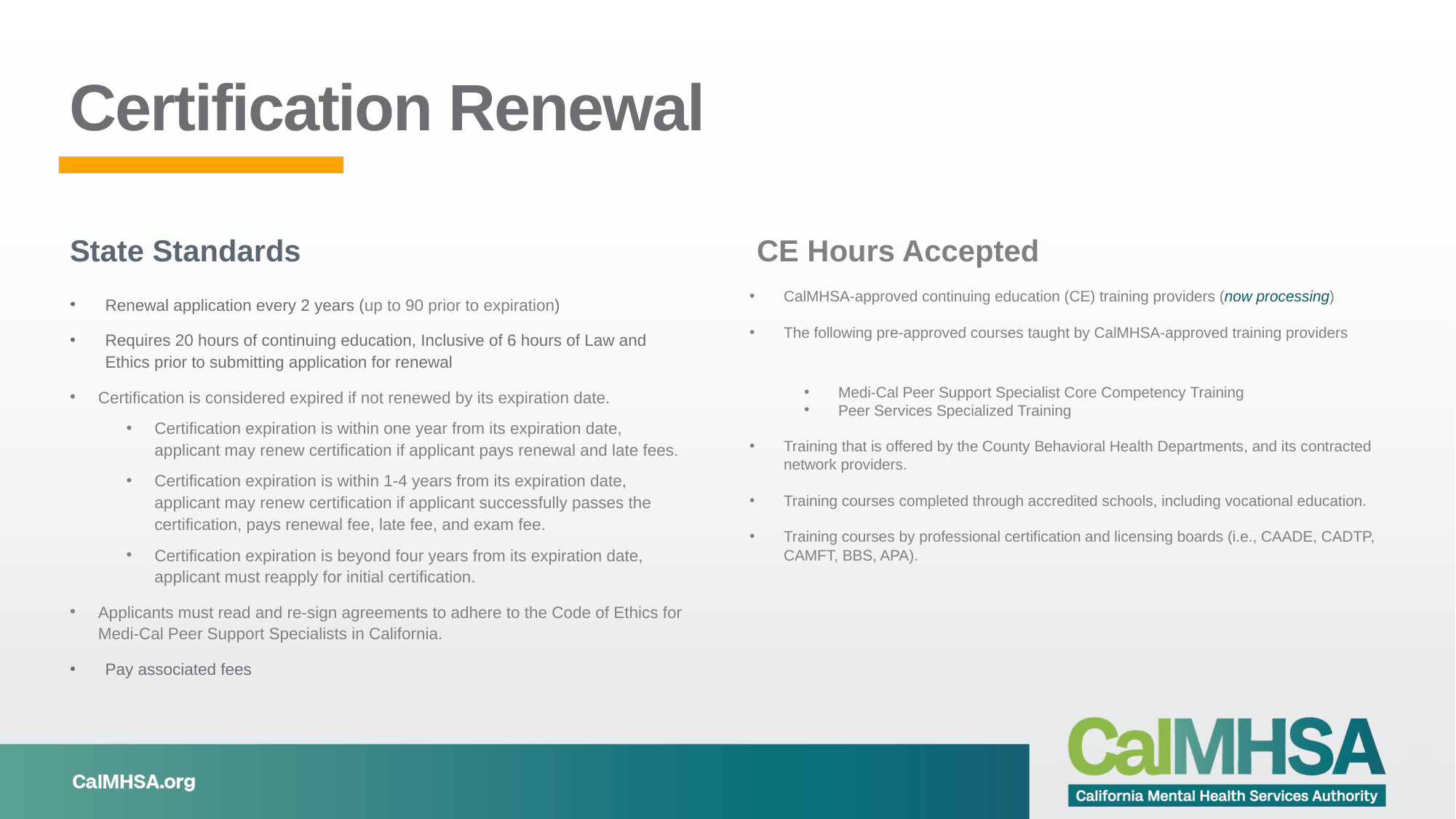

# Certification Renewal
CE Hours Accepted
State Standards
CalMHSA-approved continuing education (CE) training providers (now processing)

The following pre-approved courses taught by CalMHSA-approved training providers

Medi-Cal Peer Support Specialist Core Competency Training
Peer Services Specialized Training

Training that is offered by the County Behavioral Health Departments, and its contracted network providers.

Training courses completed through accredited schools, including vocational education.

Training courses by professional certification and licensing boards (i.e., CAADE, CADTP, CAMFT, BBS, APA).

Renewal application every 2 years (up to 90 prior to expiration)
Requires 20 hours of continuing education, Inclusive of 6 hours of Law and Ethics prior to submitting application for renewal
Certification is considered expired if not renewed by its expiration date.
Certification expiration is within one year from its expiration date, applicant may renew certification if applicant pays renewal and late fees.
Certification expiration is within 1-4 years from its expiration date, applicant may renew certification if applicant successfully passes the certification, pays renewal fee, late fee, and exam fee.
Certification expiration is beyond four years from its expiration date, applicant must reapply for initial certification.
Applicants must read and re-sign agreements to adhere to the Code of Ethics for Medi-Cal Peer Support Specialists in California.
Pay associated fees